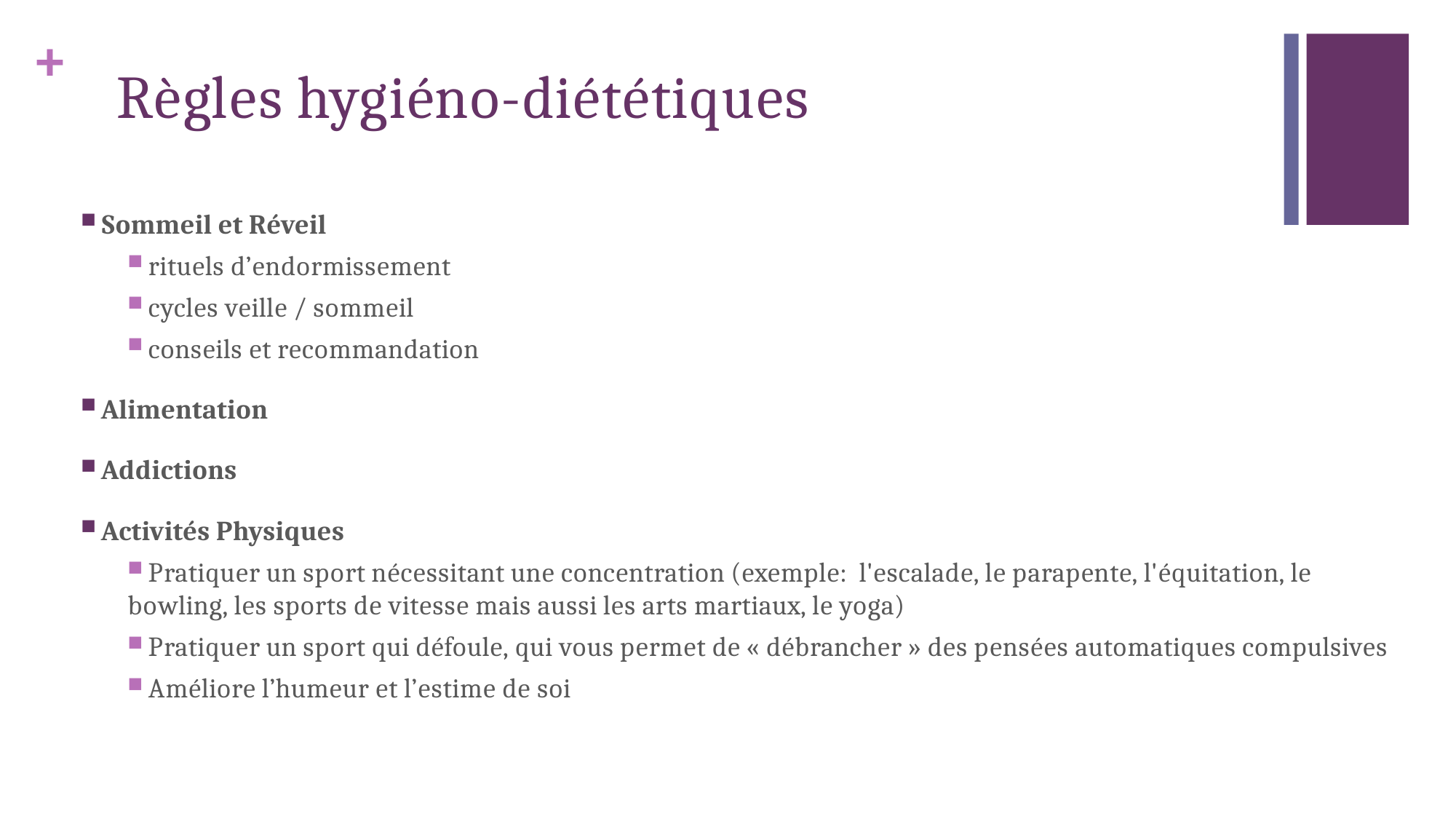

# Règles hygiéno-diététiques
 Sommeil et Réveil
 rituels d’endormissement
 cycles veille / sommeil
 conseils et recommandation
 Alimentation
 Addictions
 Activités Physiques
 Pratiquer un sport nécessitant une concentration (exemple:  l'escalade, le parapente, l'équitation, le bowling, les sports de vitesse mais aussi les arts martiaux, le yoga)
 Pratiquer un sport qui défoule, qui vous permet de « débrancher » des pensées automatiques compulsives
 Améliore l’humeur et l’estime de soi